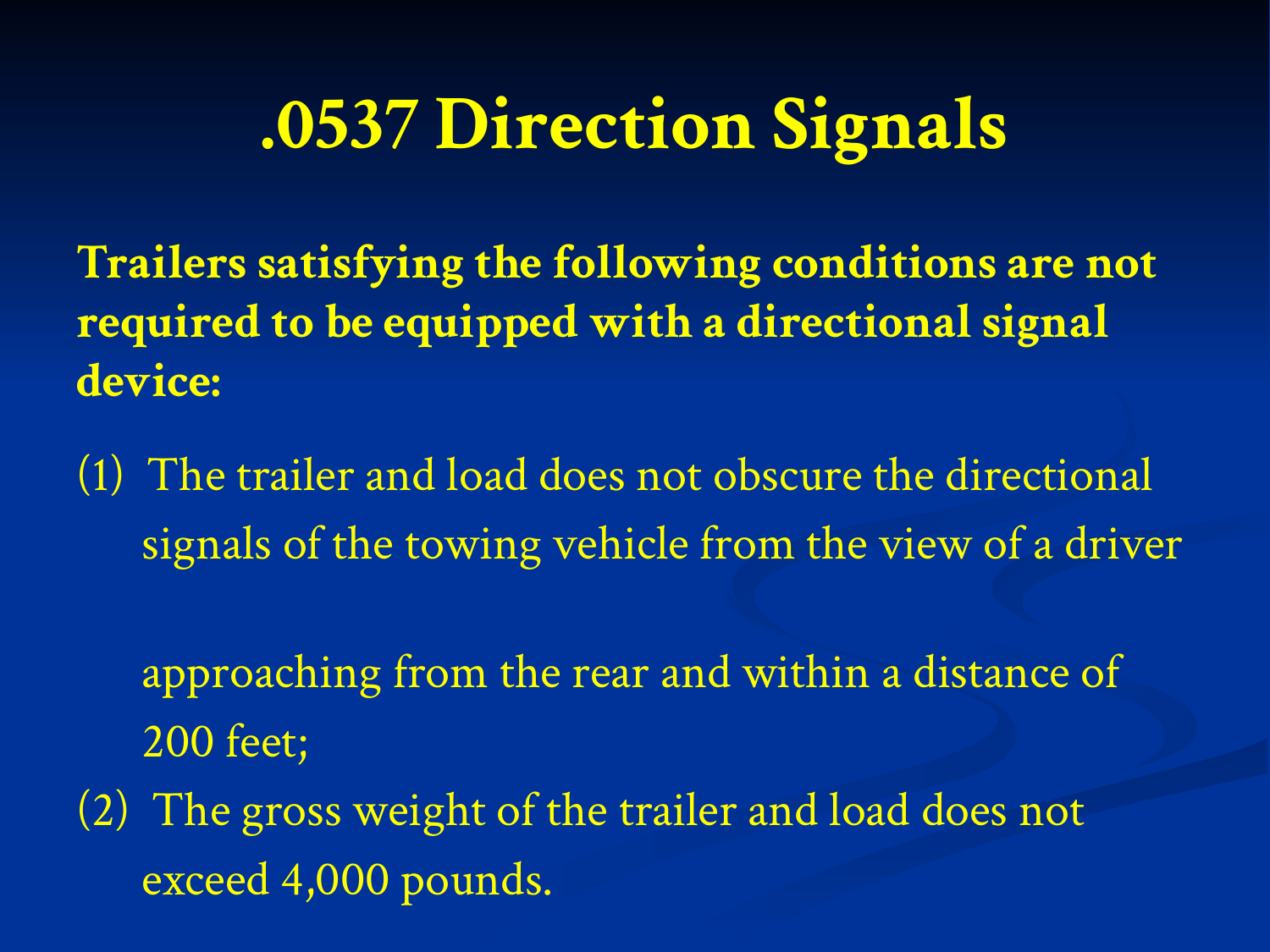

# .0537 Direction Signals
Trailers satisfying the following conditions are not required to be equipped with a directional signal device:

(1)  The trailer and load does not obscure the directional
      signals of the towing vehicle from the view of a driver
      approaching from the rear and within a distance of
      200 feet;
(2)  The gross weight of the trailer and load does not
      exceed 4,000 pounds.